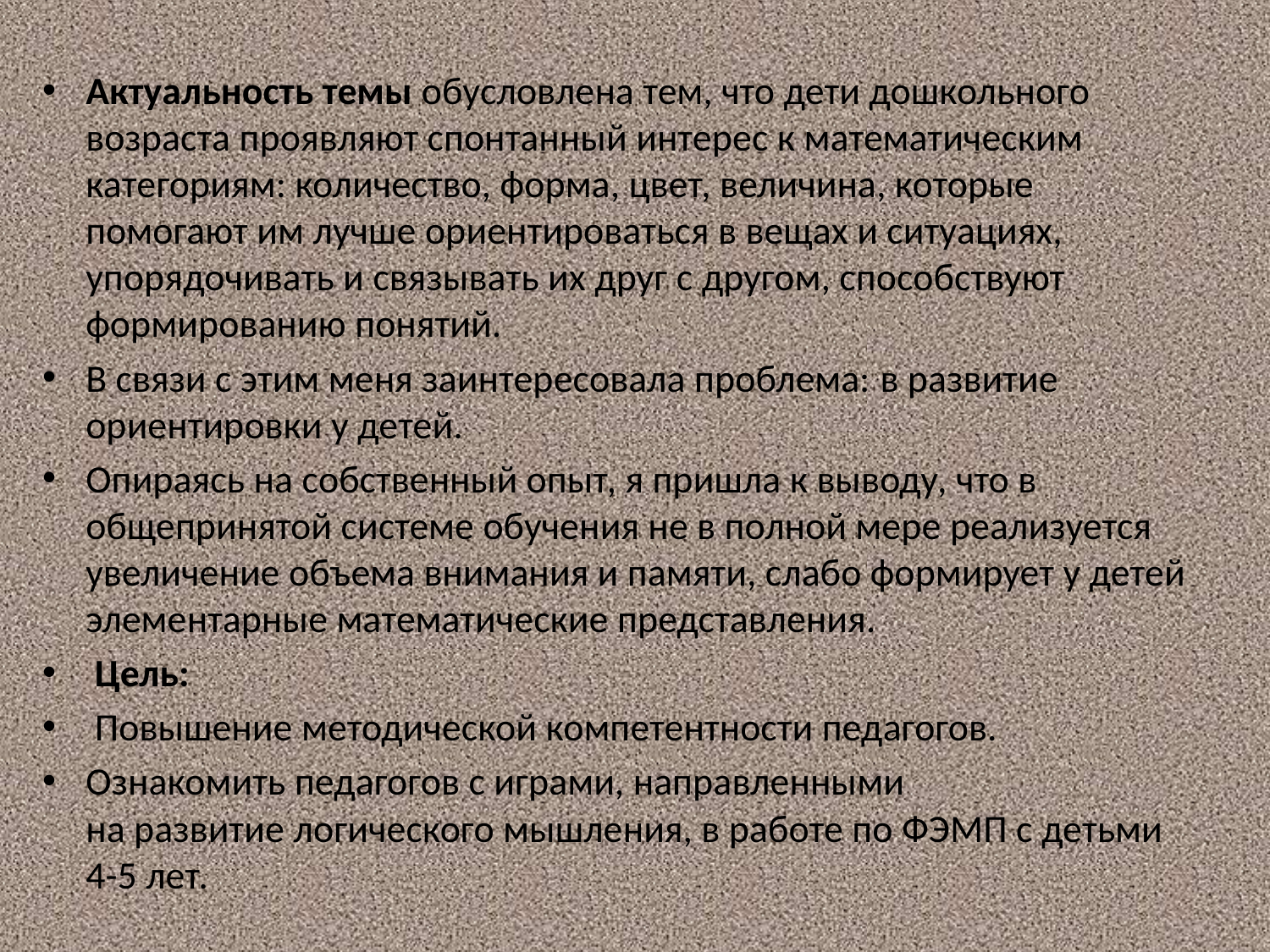

Актуальность темы обусловлена тем, что дети дошкольного возраста проявляют спонтанный интерес к математическим категориям: количество, форма, цвет, величина, которые помогают им лучше ориентироваться в вещах и ситуациях, упорядочивать и связывать их друг с другом, способствуют формированию понятий.
В связи с этим меня заинтересовала проблема: в развитие ориентировки у детей.
Опираясь на собственный опыт, я пришла к выводу, что в общепринятой системе обучения не в полной мере реализуется увеличение объема внимания и памяти, слабо формирует у детей элементарные математические представления.
 Цель:
 Повышение методической компетентности педагогов.
Ознакомить педагогов с играми, направленными на развитие логического мышления, в работе по ФЭМП с детьми 4-5 лет.